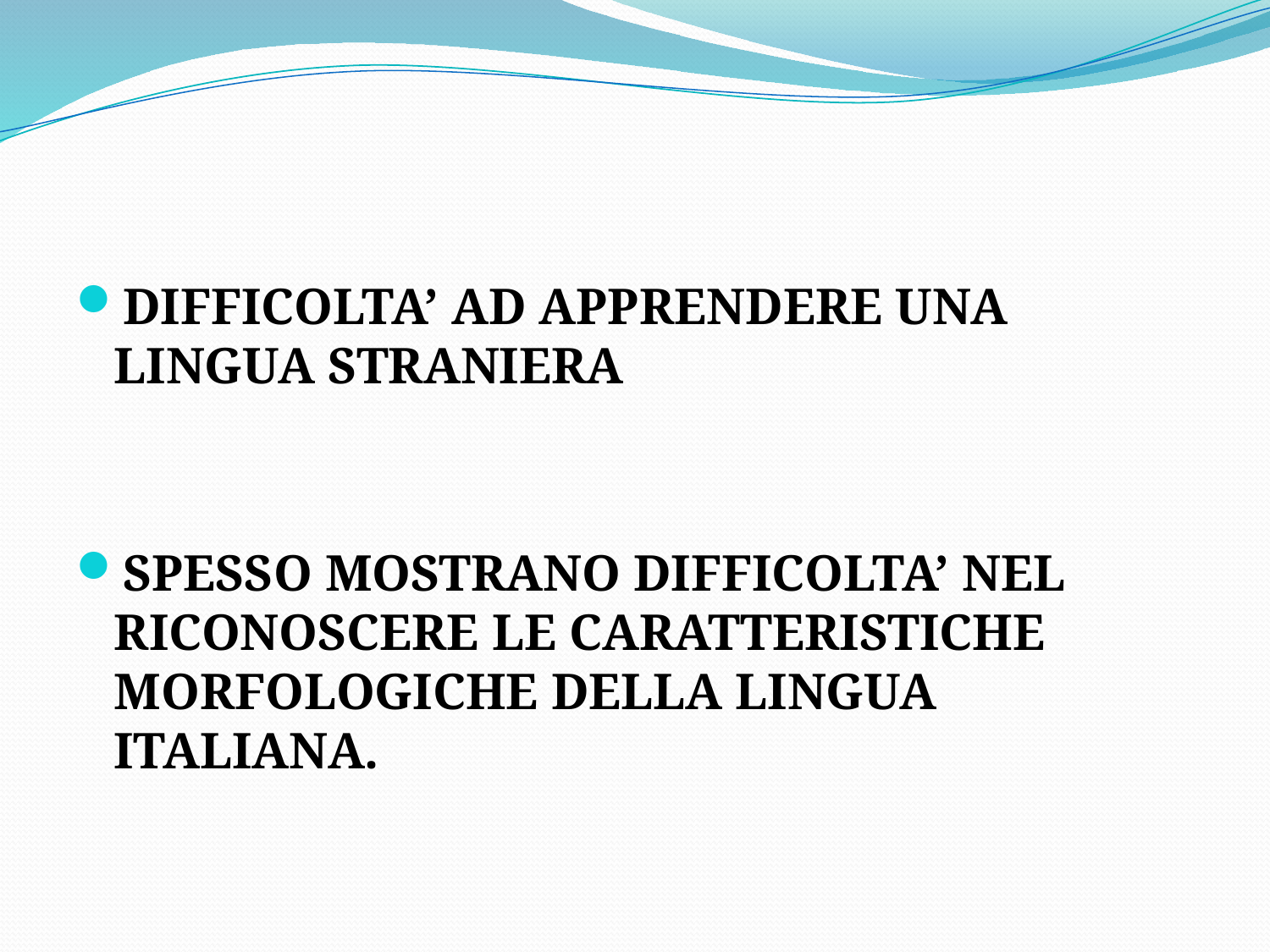

DIFFICOLTA’ AD APPRENDERE UNA LINGUA STRANIERA

SPESSO MOSTRANO DIFFICOLTA’ NEL RICONOSCERE LE CARATTERISTICHE MORFOLOGICHE DELLA LINGUA ITALIANA.